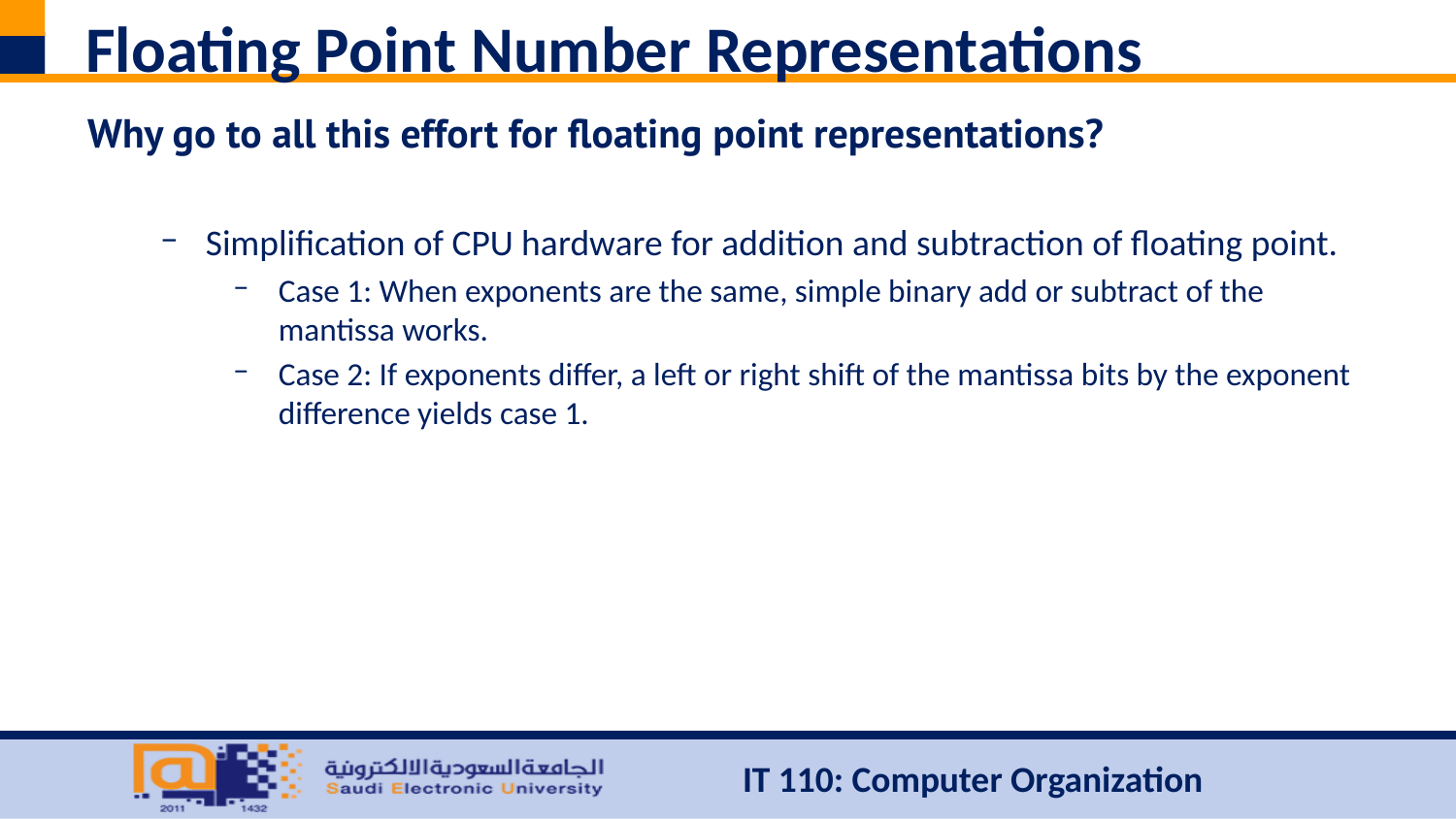

# Floating Point Number Representations
Why go to all this effort for floating point representations?

Simplification of CPU hardware for addition and subtraction of floating point.
Case 1: When exponents are the same, simple binary add or subtract of the mantissa works.
Case 2: If exponents differ, a left or right shift of the mantissa bits by the exponent difference yields case 1.